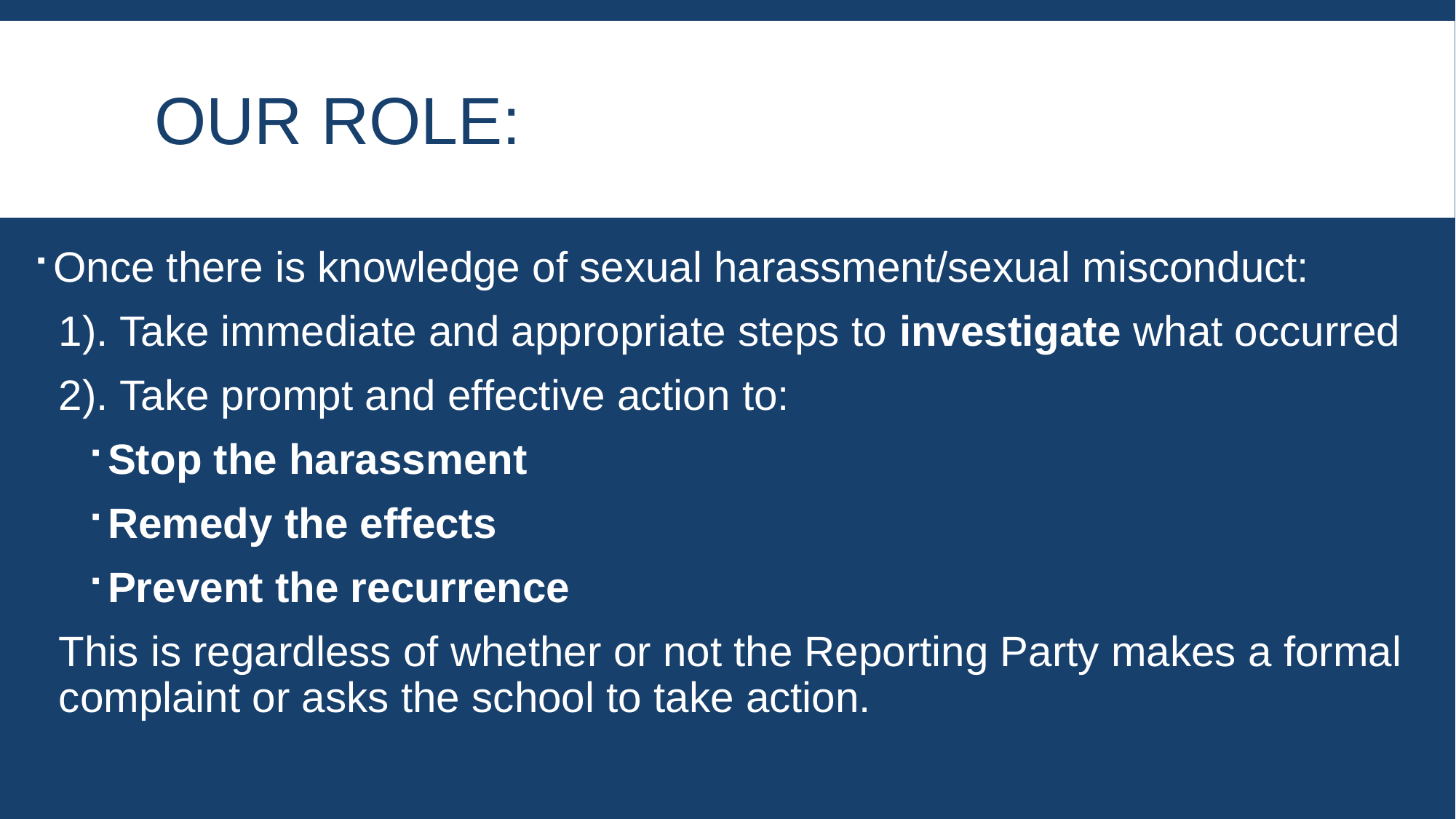

# Our Role:
Once there is knowledge of sexual harassment/sexual misconduct:
1). Take immediate and appropriate steps to investigate what occurred
2). Take prompt and effective action to:
Stop the harassment
Remedy the effects
Prevent the recurrence
This is regardless of whether or not the Reporting Party makes a formal complaint or asks the school to take action.